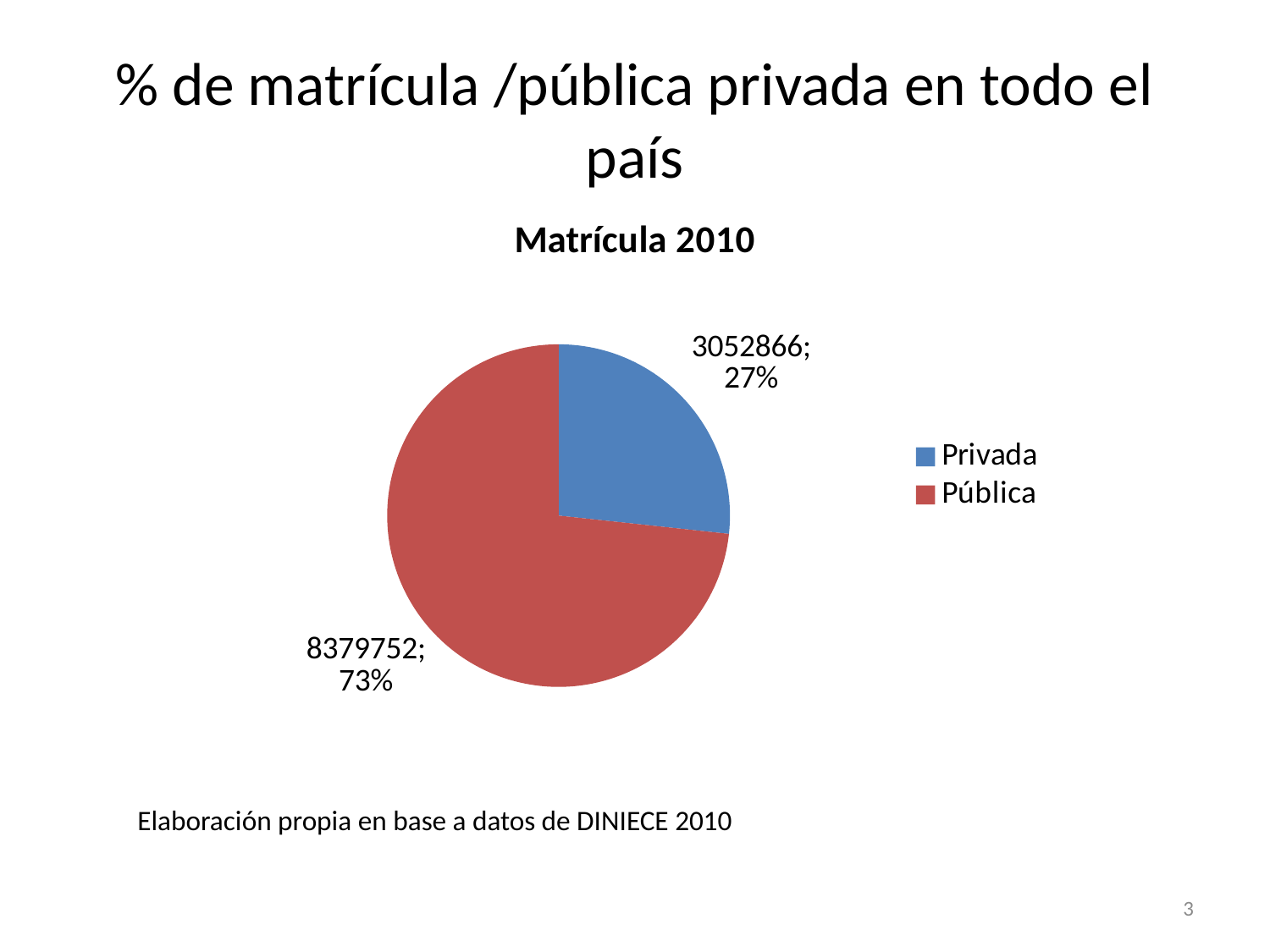

# % de matrícula /pública privada en todo el país

### Chart:

| Category | Matrícula 2010 |
|---|---|
| Privada | 3052866.0 |
| Pública | 8379752.0 |
Elaboración propia en base a datos de DINIECE 2010
3